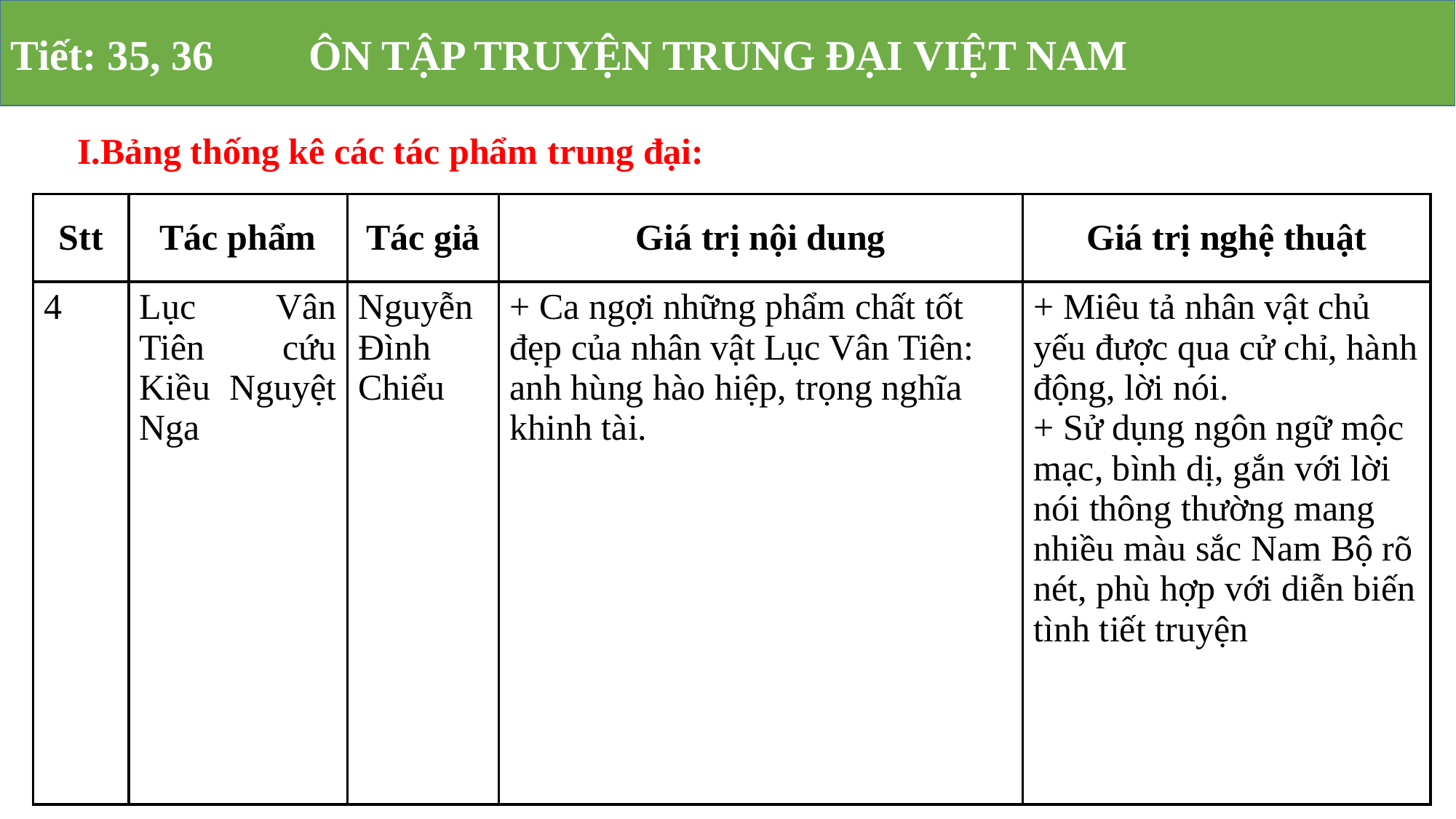

Tiết: 35, 36         ÔN TẬP TRUYỆN TRUNG ĐẠI VIỆT NAM
I.Bảng thống kê các tác phẩm trung đại:
| Stt | Tác phẩm | Tác giả | Giá trị nội dung | Giá trị nghệ thuật |
| --- | --- | --- | --- | --- |
| 4 | Lục Vân Tiên cứu Kiều Nguyệt Nga | Nguyễn Đình Chiểu | + Ca ngợi những phẩm chất tốt đẹp của nhân vật Lục Vân Tiên: anh hùng hào hiệp, trọng nghĩa khinh tài. | + Miêu tả nhân vật chủ yếu được qua cử chỉ, hành động, lời nói. + Sử dụng ngôn ngữ mộc mạc, bình dị, gắn với lời nói thông thường mang nhiều màu sắc Nam Bộ rõ nét, phù hợp với diễn biến tình tiết truyện |